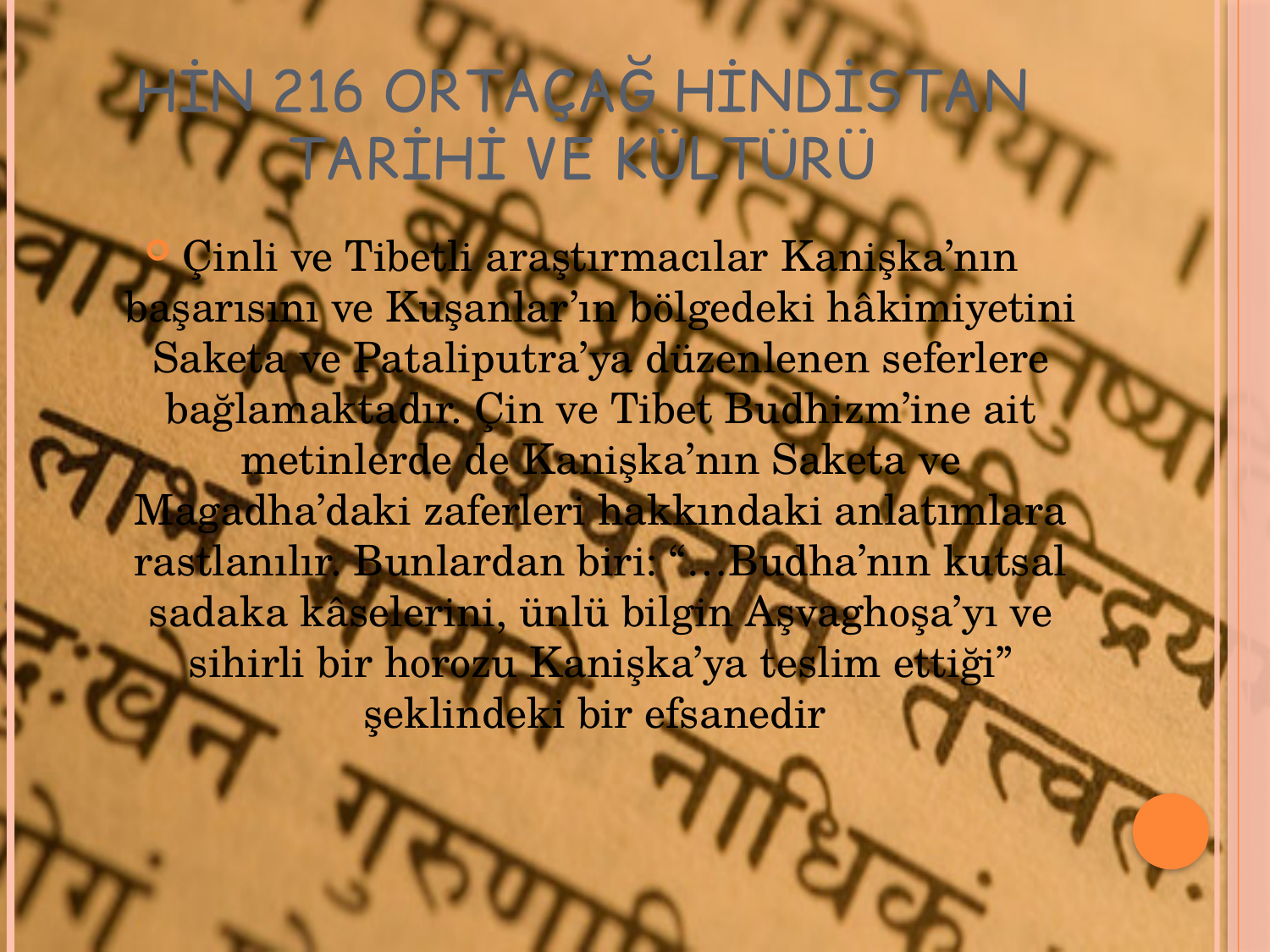

# HİN 216 ORTAÇAĞ HİNDİSTAN TARİHİ VE KÜLTÜRÜ
Çinli ve Tibetli araştırmacılar Kanişka’nın başarısını ve Kuşanlar’ın bölgedeki hâkimiyetini Saketa ve Pataliputra’ya düzenlenen seferlere bağlamaktadır. Çin ve Tibet Budhizm’ine ait metinlerde de Kanişka’nın Saketa ve Magadha’daki zaferleri hakkındaki anlatımlara rastlanılır. Bunlardan biri: “…Budha’nın kutsal sadaka kâselerini, ünlü bilgin Aşvaghoşa’yı ve sihirli bir horozu Kanişka’ya teslim ettiği” şeklindeki bir efsanedir